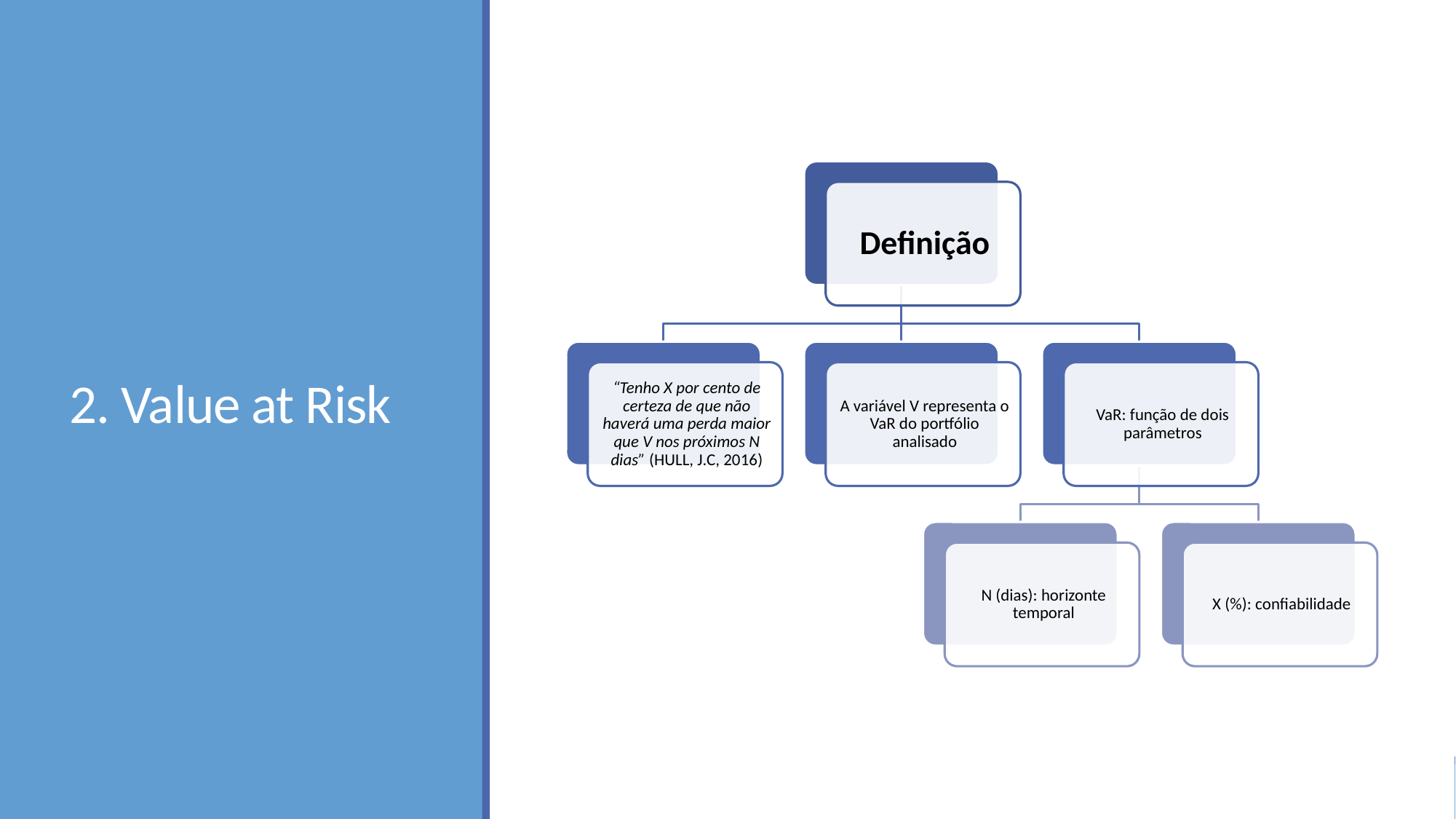

# 2. Value at Risk
Definição
“Tenho X por cento de certeza de que não haverá uma perda maior que V nos próximos N dias” (HULL, J.C, 2016)
A variável V representa o VaR do portfólio analisado
VaR: função de dois parâmetros
N (dias): horizonte temporal
X (%): confiabilidade